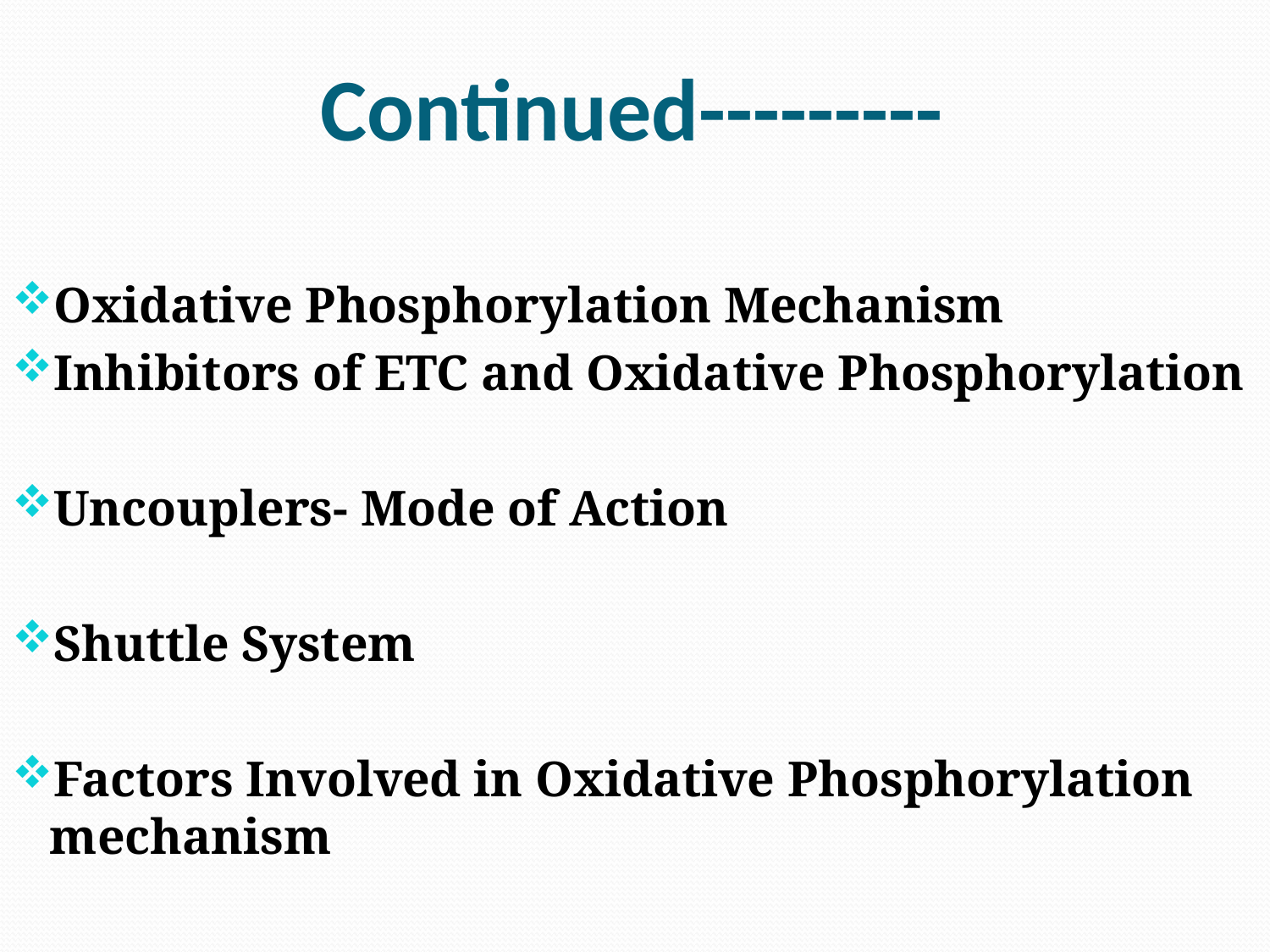

# Continued---------
Oxidative Phosphorylation Mechanism
Inhibitors of ETC and Oxidative Phosphorylation

Uncouplers- Mode of Action

Shuttle System

Factors Involved in Oxidative Phosphorylation mechanism